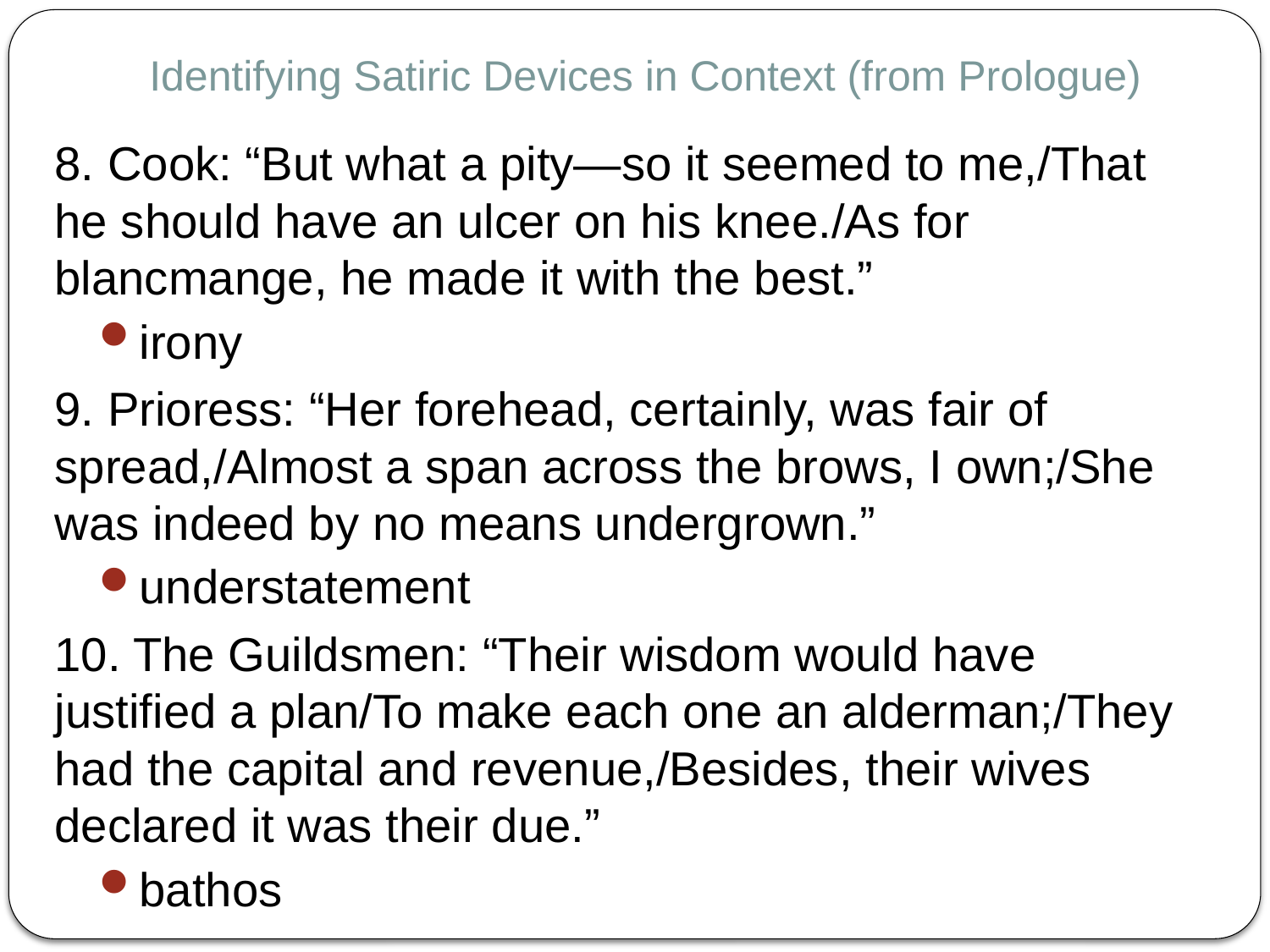

# Identifying Satiric Devices in Context (from Prologue)
8. Cook: “But what a pity—so it seemed to me,/That he should have an ulcer on his knee./As for blancmange, he made it with the best.”
irony
9. Prioress: “Her forehead, certainly, was fair of spread,/Almost a span across the brows, I own;/She was indeed by no means undergrown.”
understatement
10. The Guildsmen: “Their wisdom would have justified a plan/To make each one an alderman;/They had the capital and revenue,/Besides, their wives declared it was their due.”
bathos